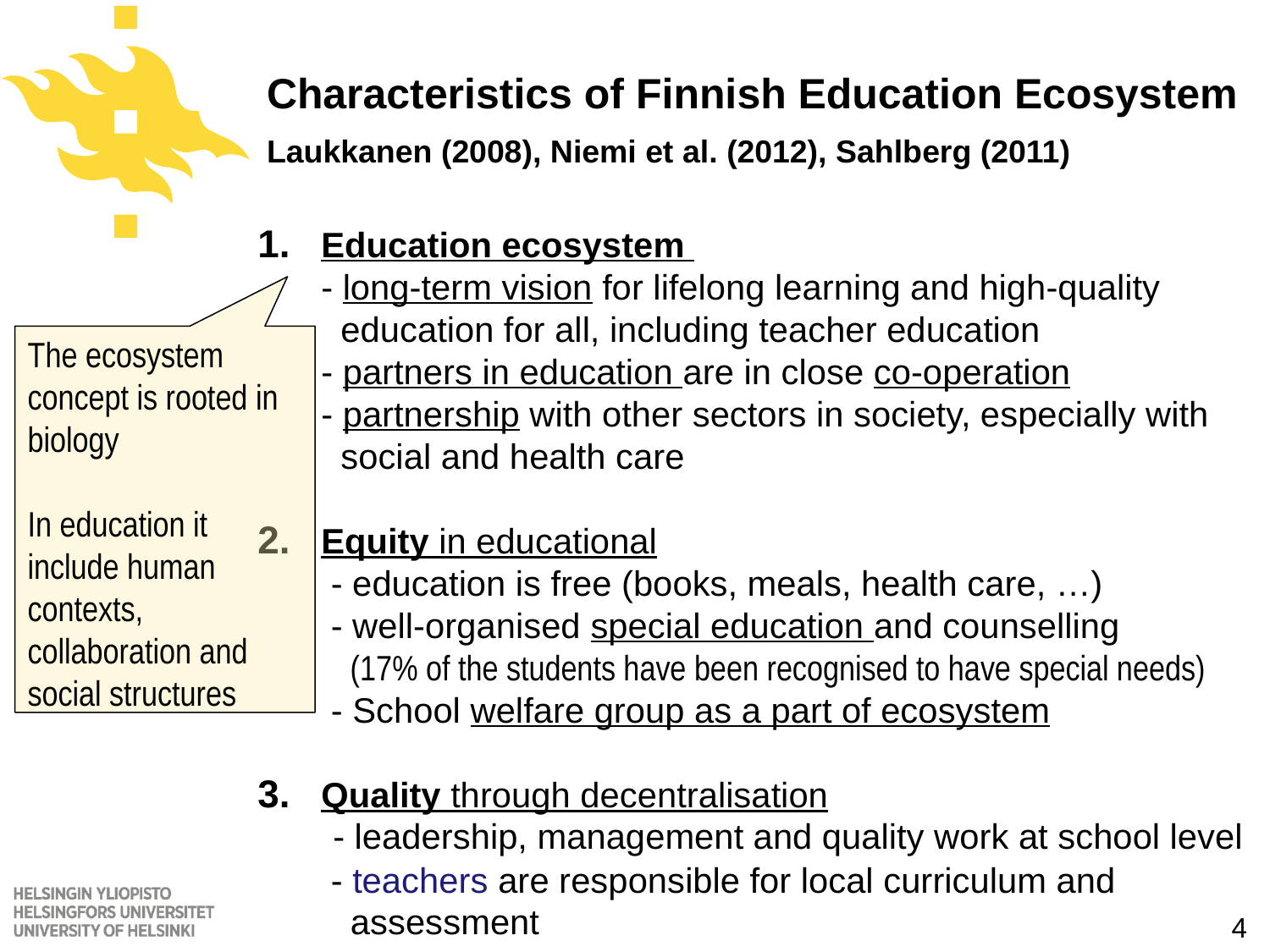

# Characteristics of Finnish Education Ecosystem Laukkanen (2008), Niemi et al. (2012), Sahlberg (2011)
Education ecosystem
- long-term vision for lifelong learning and high-quality
  education for all, including teacher education
- partners in education are in close co-operation
- partnership with other sectors in society, especially with
  social and health care

Equity in educational
 - education is free (books, meals, health care, …)
 - well-organised special education and counselling
   (17% of the students have been recognised to have special needs)
 - School welfare group as a part of ecosystem

Quality through decentralisation
 - leadership, management and quality work at school level
 - teachers are responsible for local curriculum and
   assessment

The ecosystem concept is rooted in biology

In education it include human contexts, collaboration and social structures
Characteristics of the Finnish educational ecosystem are:
- interactive connection with the whole educational
  system and commitment to collaboration
- long-term vision of lifelong learning and high-quality
  education for all, including teacher education.
4